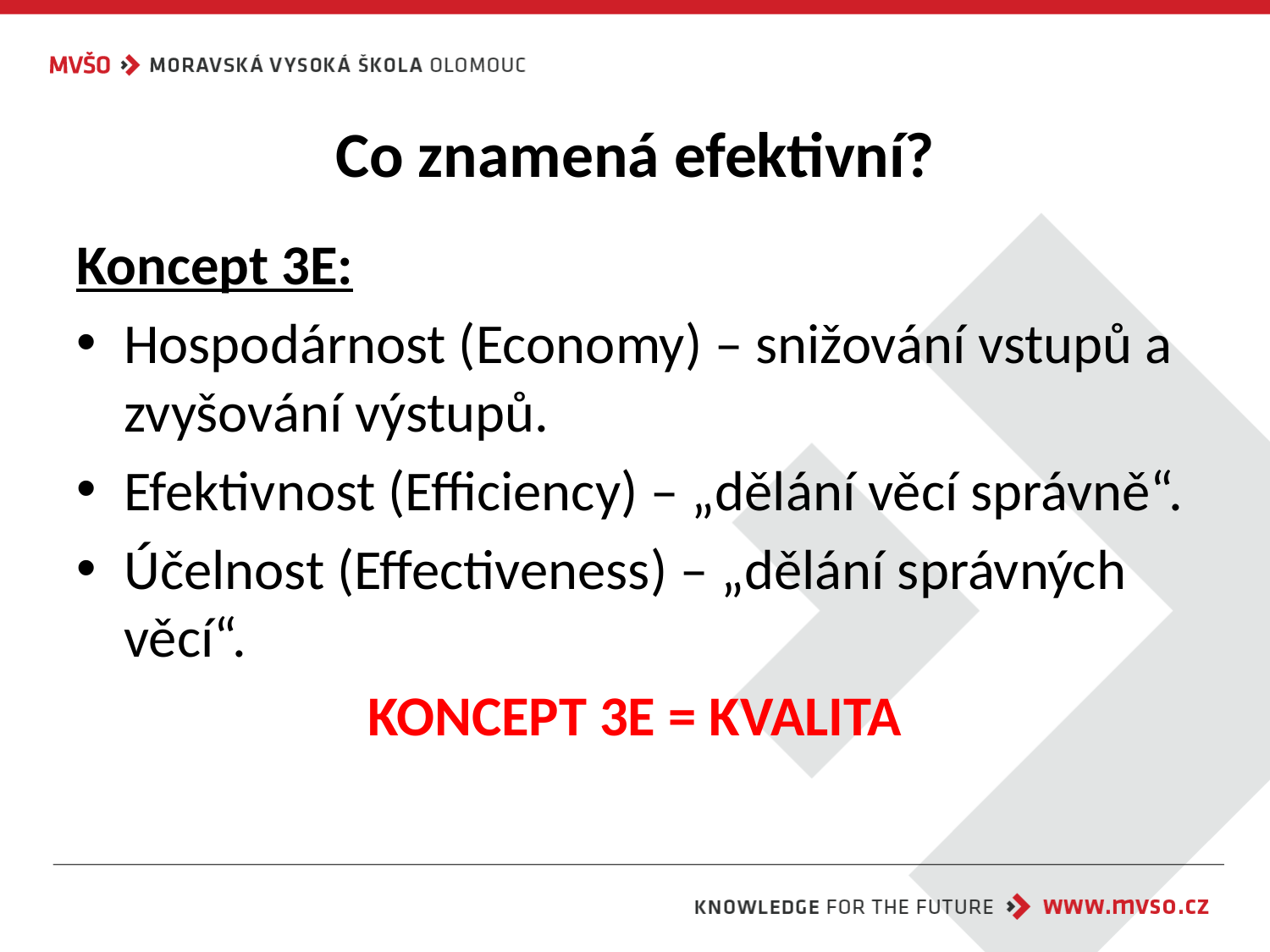

# Co znamená efektivní?
Koncept 3E:
Hospodárnost (Economy) – snižování vstupů a zvyšování výstupů.
Efektivnost (Efficiency) – „dělání věcí správně“.
Účelnost (Effectiveness) – „dělání správných věcí“.
KONCEPT 3E = KVALITA